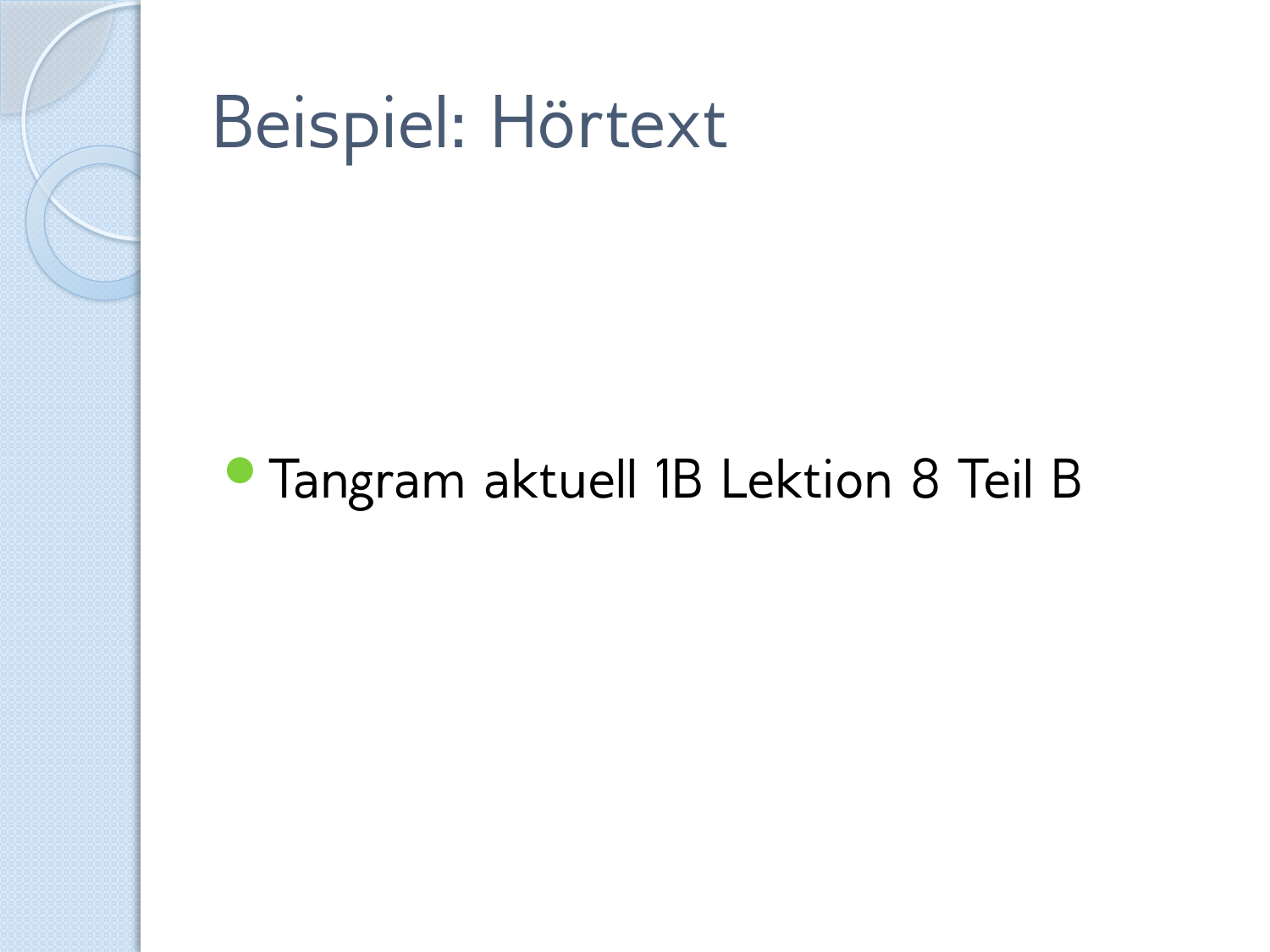

# Beispiel: Hörtext

Tangram aktuell 1B Lektion 8 Teil B